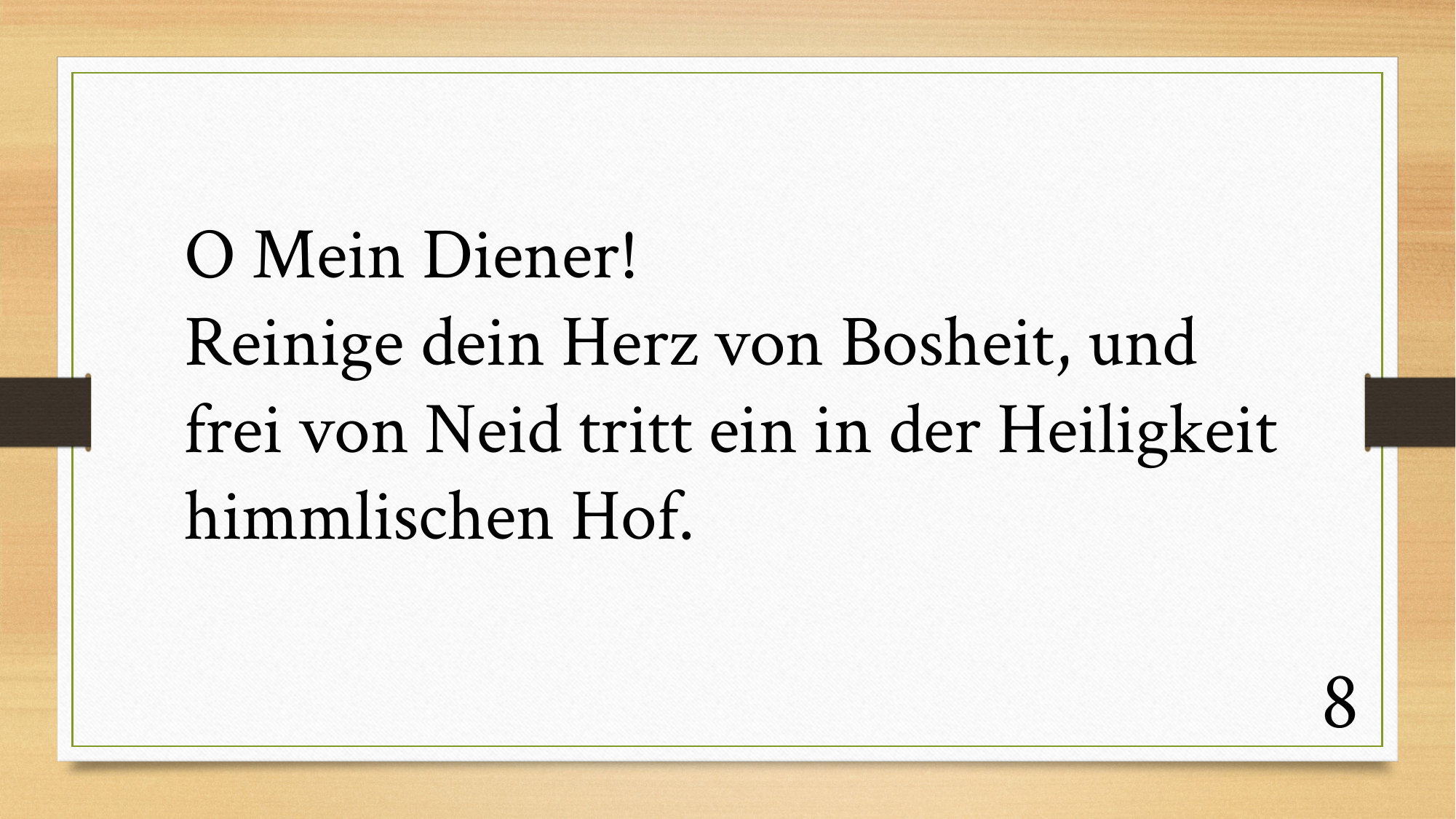

O Mein Diener!
Reinige dein Herz von Bosheit, und frei von Neid tritt ein in der Heiligkeit himmlischen Hof.
8